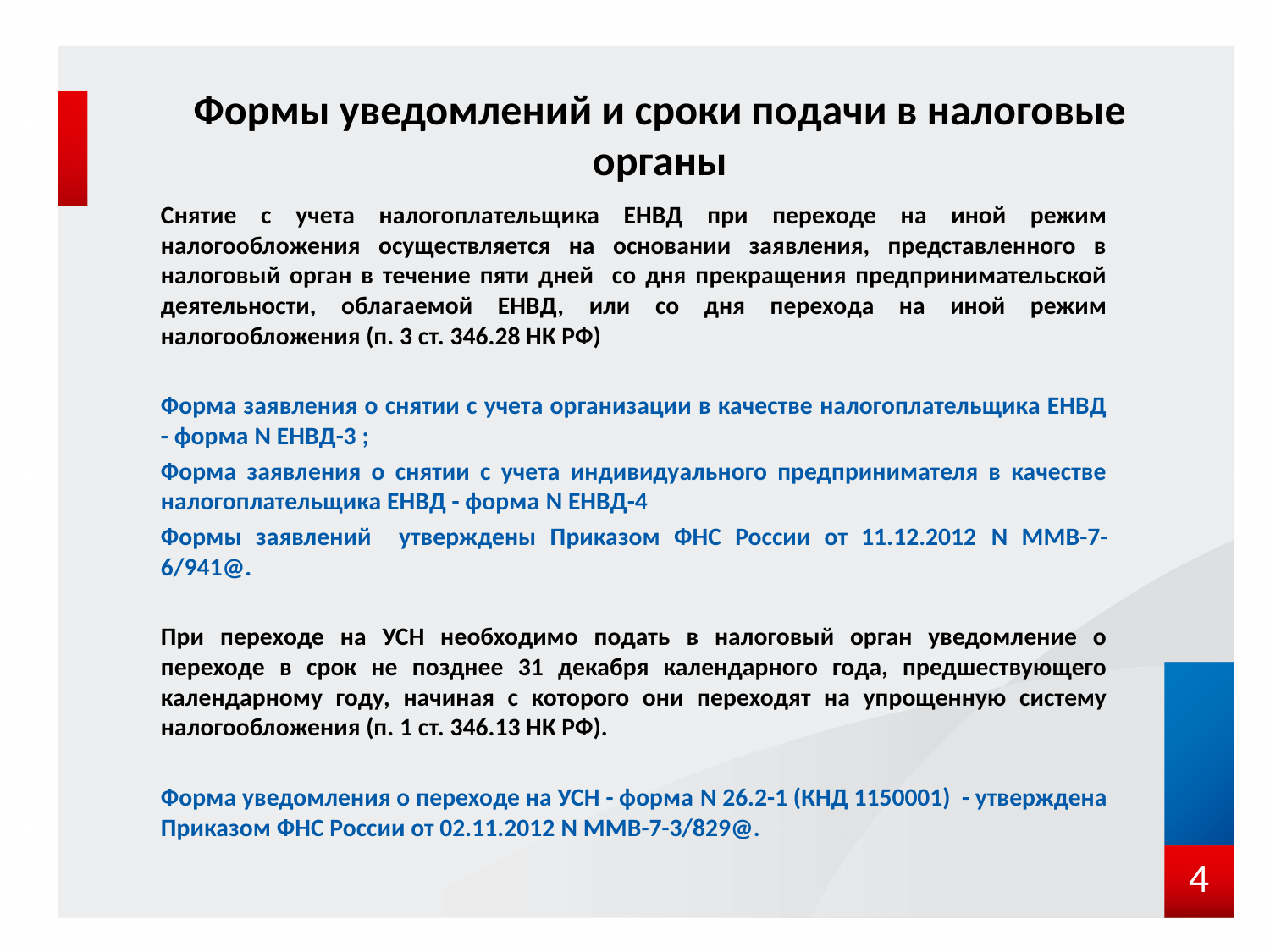

#
Формы уведомлений и сроки подачи в налоговые органы
Снятие с учета налогоплательщика ЕНВД при переходе на иной режим налогообложения осуществляется на основании заявления, представленного в налоговый орган в течение пяти дней  со дня прекращения предпринимательской деятельности, облагаемой ЕНВД, или со дня перехода на иной режим налогообложения (п. 3 ст. 346.28 НК РФ)

Форма заявления о снятии с учета организации в качестве налогоплательщика ЕНВД - форма N ЕНВД-3 ;
Форма заявления о снятии с учета индивидуального предпринимателя в качестве налогоплательщика ЕНВД - форма N ЕНВД-4
Формы заявлений  утверждены Приказом ФНС России от 11.12.2012 N ММВ-7-6/941@.

При переходе на УСН необходимо подать в налоговый орган уведомление о переходе в срок не позднее 31 декабря календарного года, предшествующего календарному году, начиная с которого они переходят на упрощенную систему налогообложения (п. 1 ст. 346.13 НК РФ).

Форма уведомления о переходе на УСН - форма N 26.2-1 (КНД 1150001)  - утверждена Приказом ФНС России от 02.11.2012 N ММВ-7-3/829@.

4